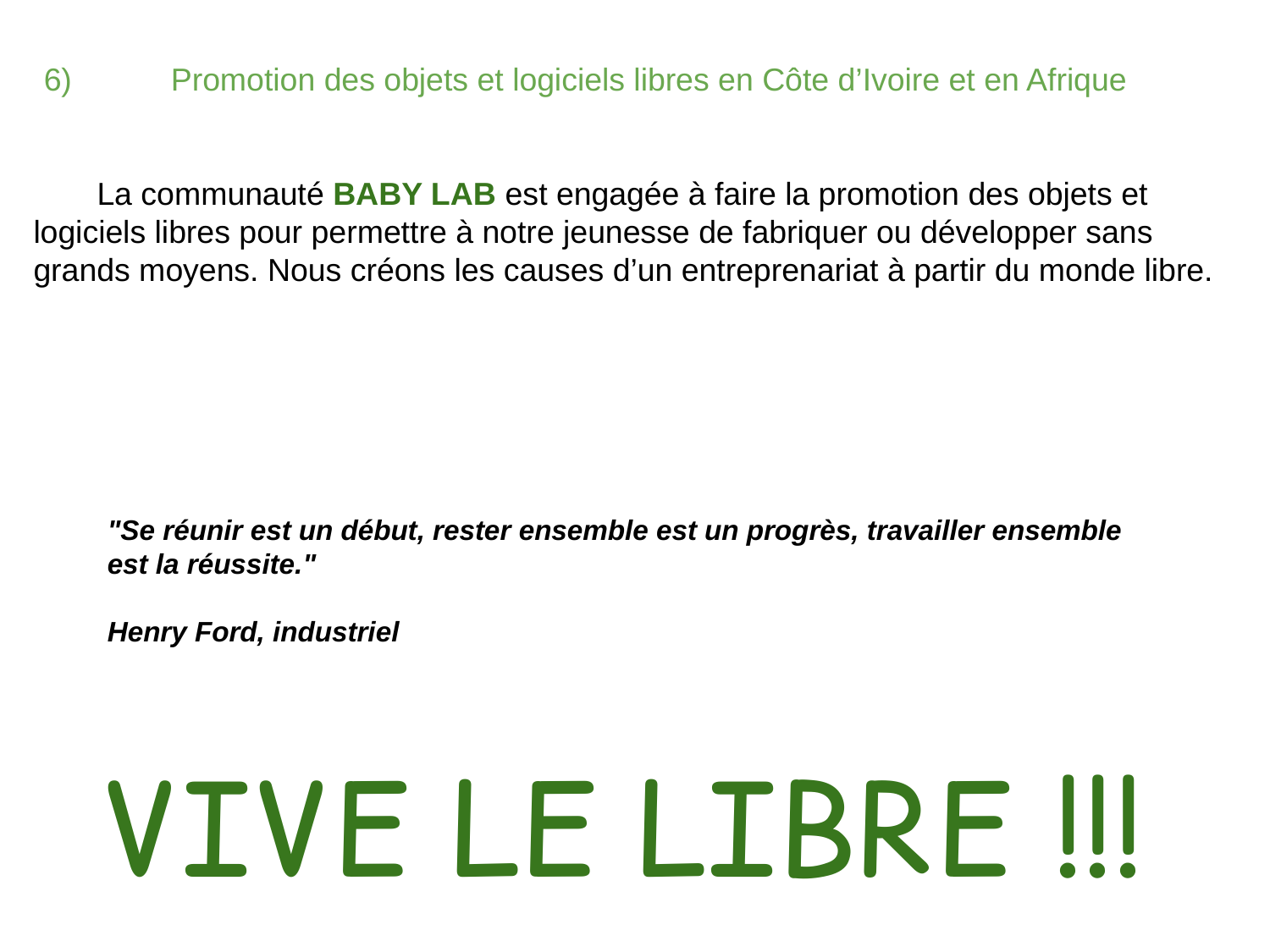

6) 	Promotion des objets et logiciels libres en Côte d’Ivoire et en Afrique
La communauté BABY LAB est engagée à faire la promotion des objets et logiciels libres pour permettre à notre jeunesse de fabriquer ou développer sans grands moyens. Nous créons les causes d’un entreprenariat à partir du monde libre.
"Se réunir est un début, rester ensemble est un progrès, travailler ensemble est la réussite."
Henry Ford, industriel
VIVE LE LIBRE !!!